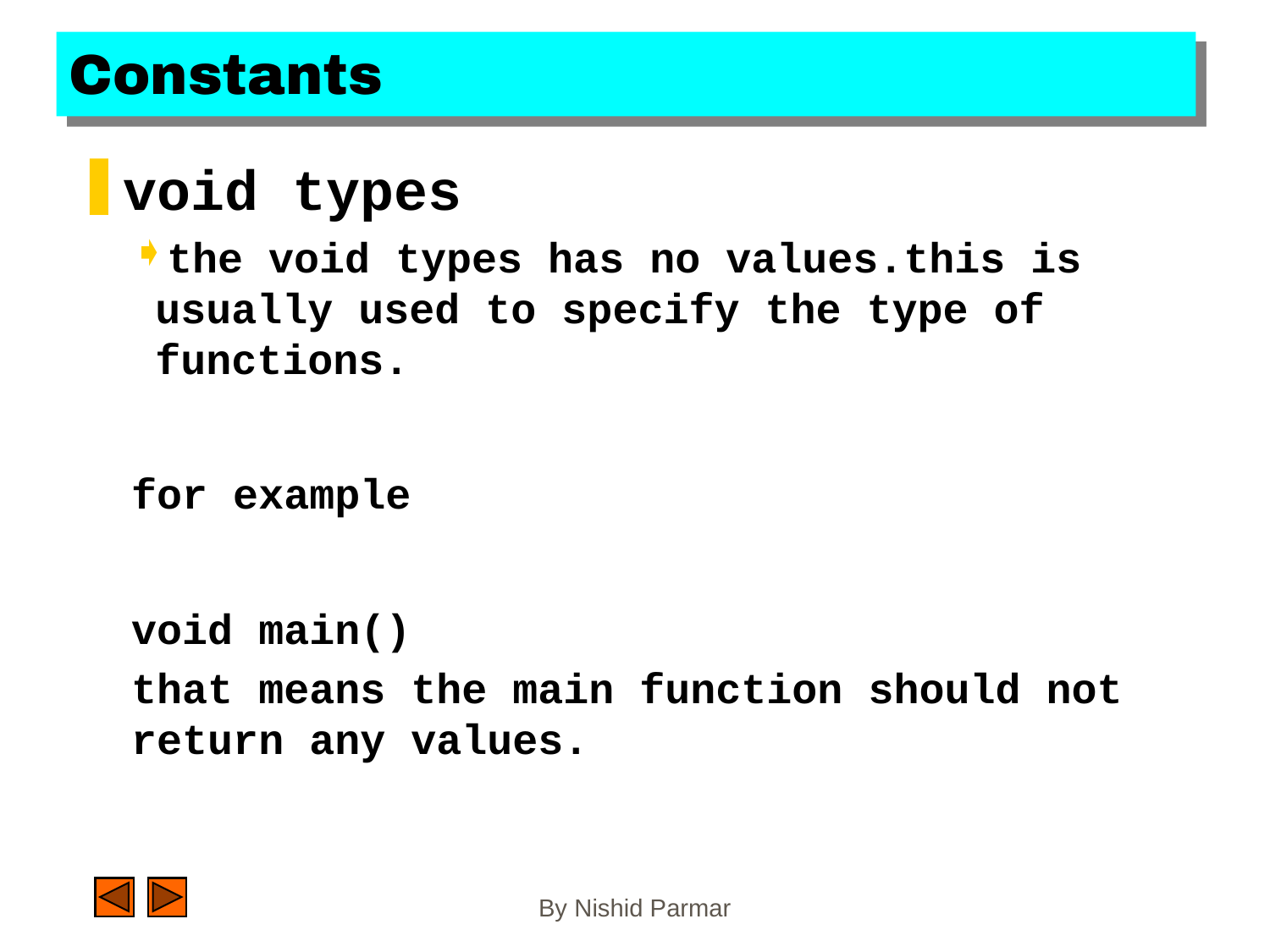

void types
the void types has no values.this is usually used to specify the type of functions.

for example

void main()
that means the main function should not return any values.
# Constants
By Nishid Parmar
7